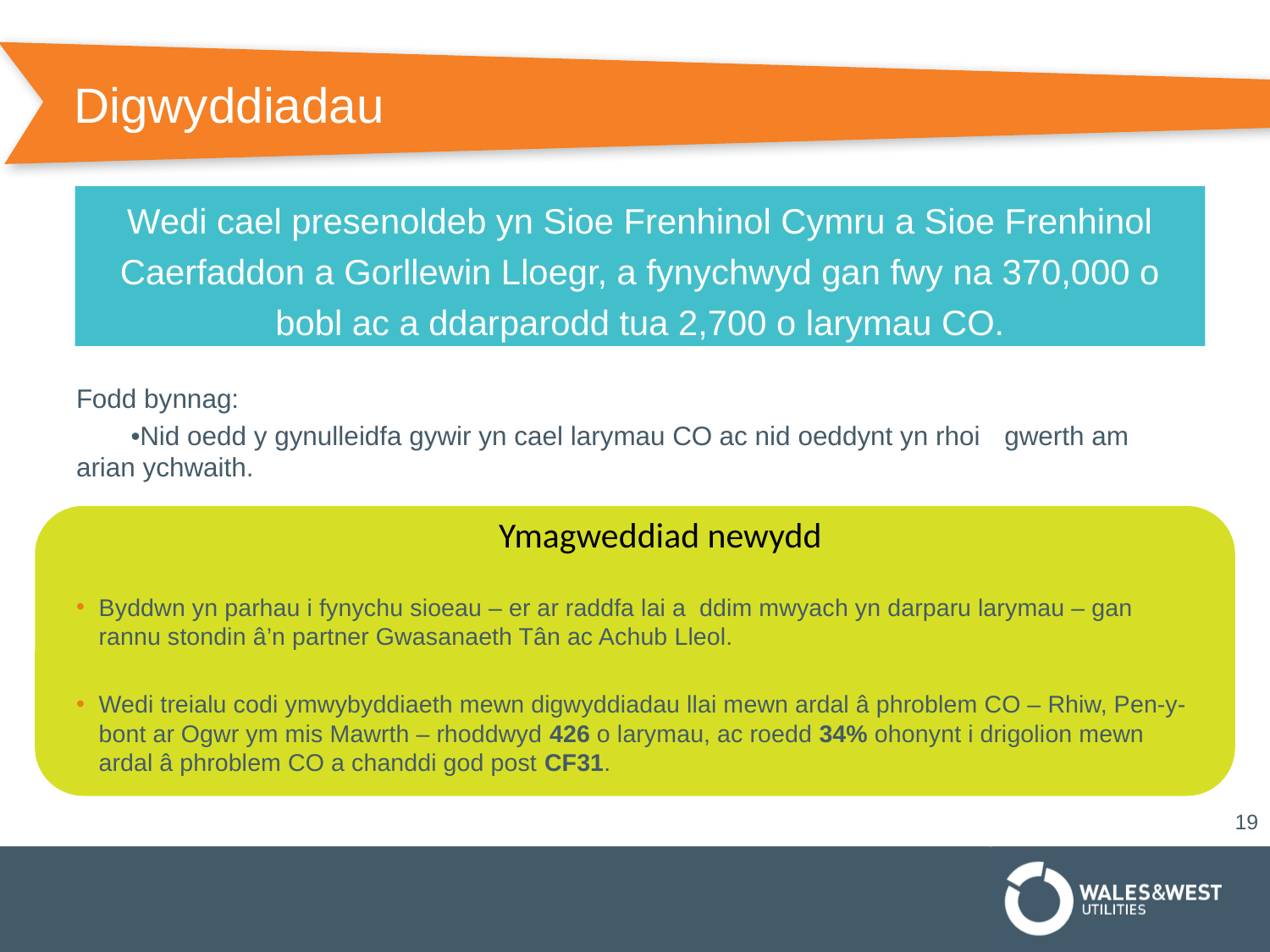

# Digwyddiadau
Wedi cael presenoldeb yn Sioe Frenhinol Cymru a Sioe Frenhinol Caerfaddon a Gorllewin Lloegr, a fynychwyd gan fwy na 370,000 o bobl ac a ddarparodd tua 2,700 o larymau CO.

Fodd bynnag:
	•Nid oedd y gynulleidfa gywir yn cael larymau CO ac nid oeddynt yn rhoi 	gwerth am arian ychwaith.

Byddwn yn parhau i fynychu sioeau – er ar raddfa lai a  ddim mwyach yn darparu larymau – gan rannu stondin â’n partner Gwasanaeth Tân ac Achub Lleol.
Wedi treialu codi ymwybyddiaeth mewn digwyddiadau llai mewn ardal â phroblem CO – Rhiw, Pen-y-bont ar Ogwr ym mis Mawrth – rhoddwyd 426 o larymau, ac roedd 34% ohonynt i drigolion mewn ardal â phroblem CO a chanddi god post CF31.

Ymagweddiad newydd
19